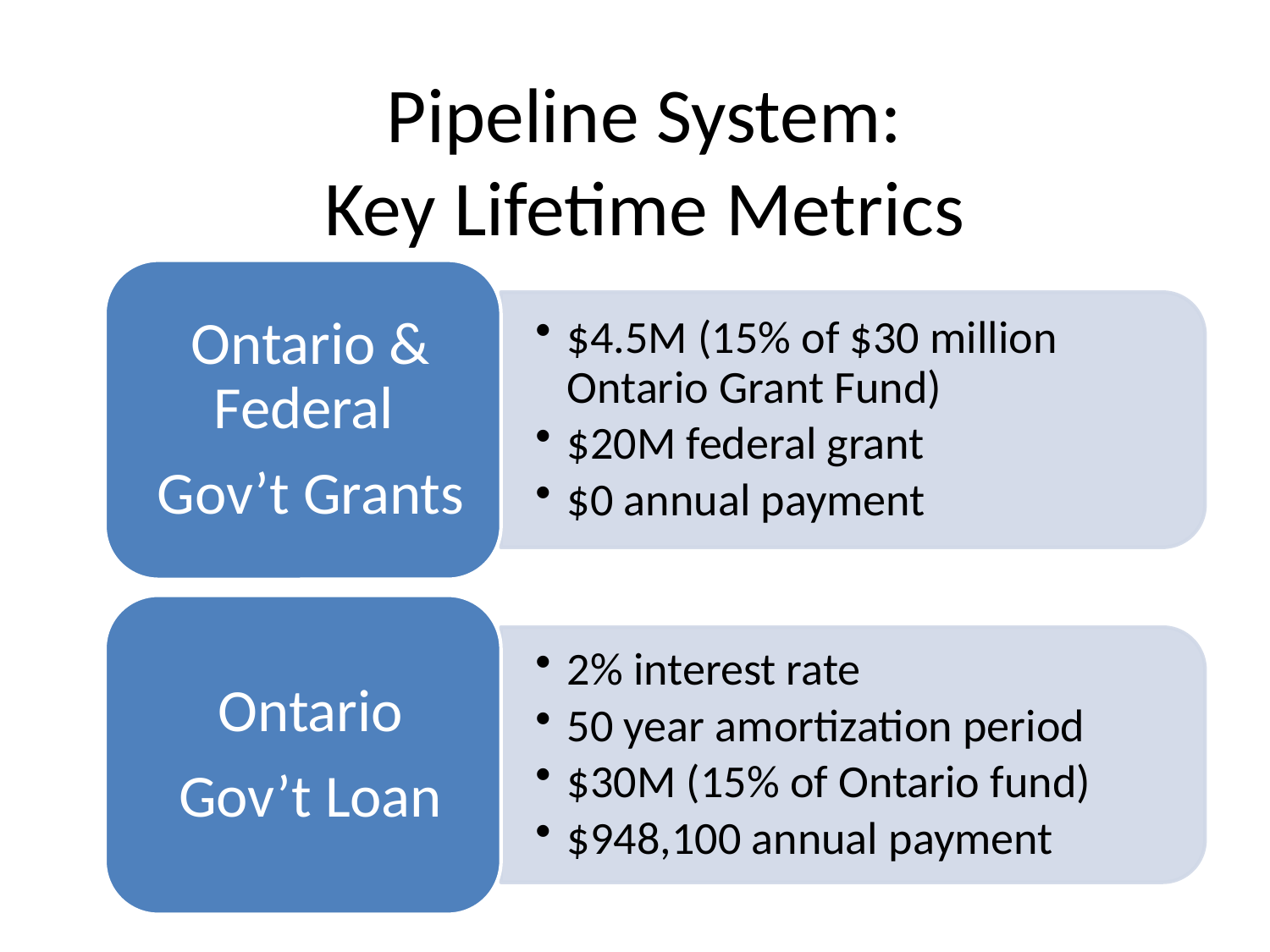

# Pipeline System: Key Lifetime Metrics
$4.5M (15% of $30 million Ontario Grant Fund)
$20M federal grant
$0 annual payment
Ontario & Federal
Gov’t Grants
2% interest rate
50 year amortization period
$30M (15% of Ontario fund)
$948,100 annual payment
Ontario
Gov’t Loan